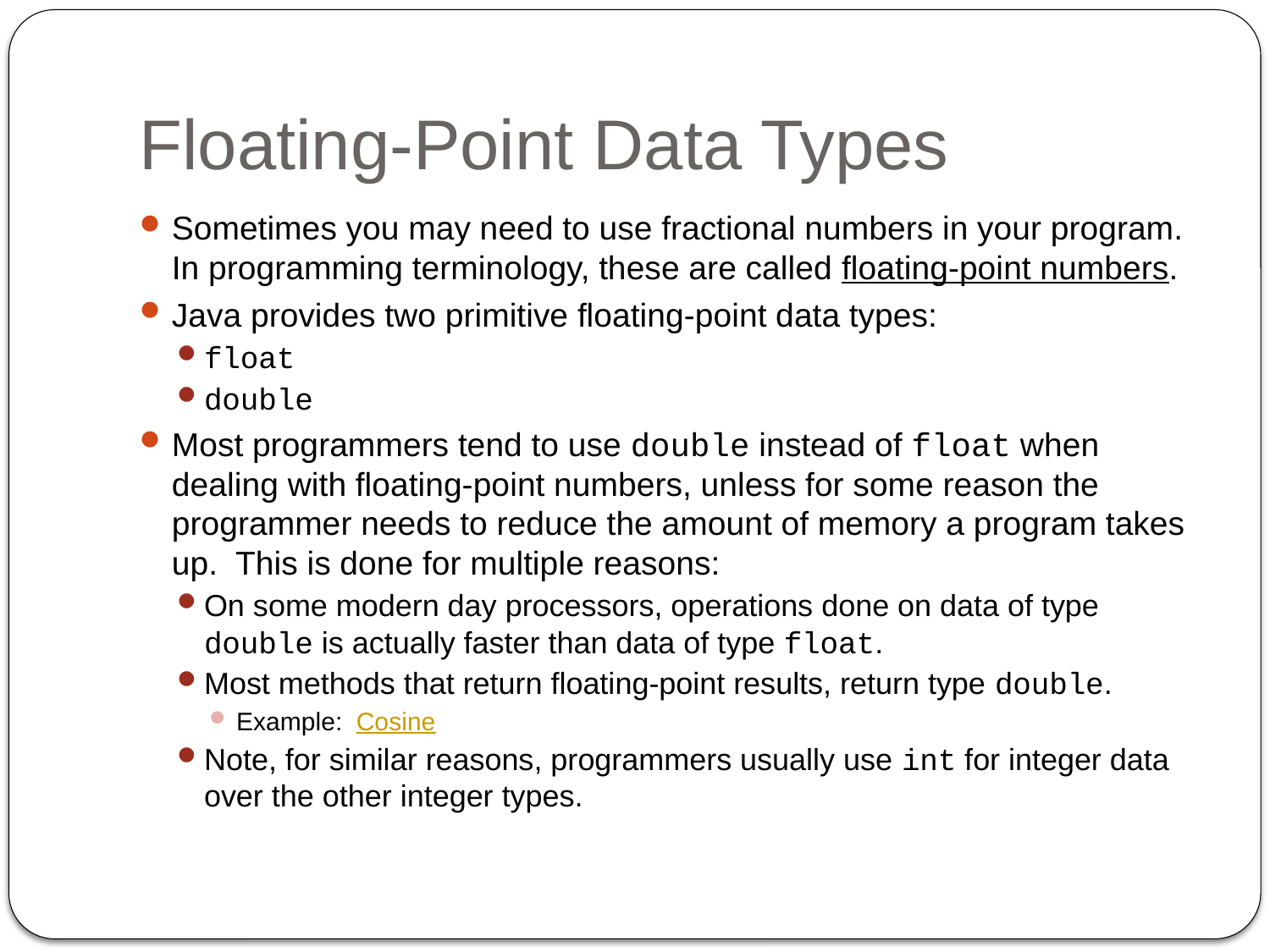

# Floating-Point Data Types
Sometimes you may need to use fractional numbers in your program.  In programming terminology, these are called floating-point numbers.
Java provides two primitive floating-point data types:
float
double
Most programmers tend to use double instead of float when dealing with floating-point numbers, unless for some reason the programmer needs to reduce the amount of memory a program takes up.  This is done for multiple reasons:
On some modern day processors, operations done on data of type double is actually faster than data of type float.
Most methods that return floating-point results, return type double.
Example:  Cosine
Note, for similar reasons, programmers usually use int for integer data over the other integer types.